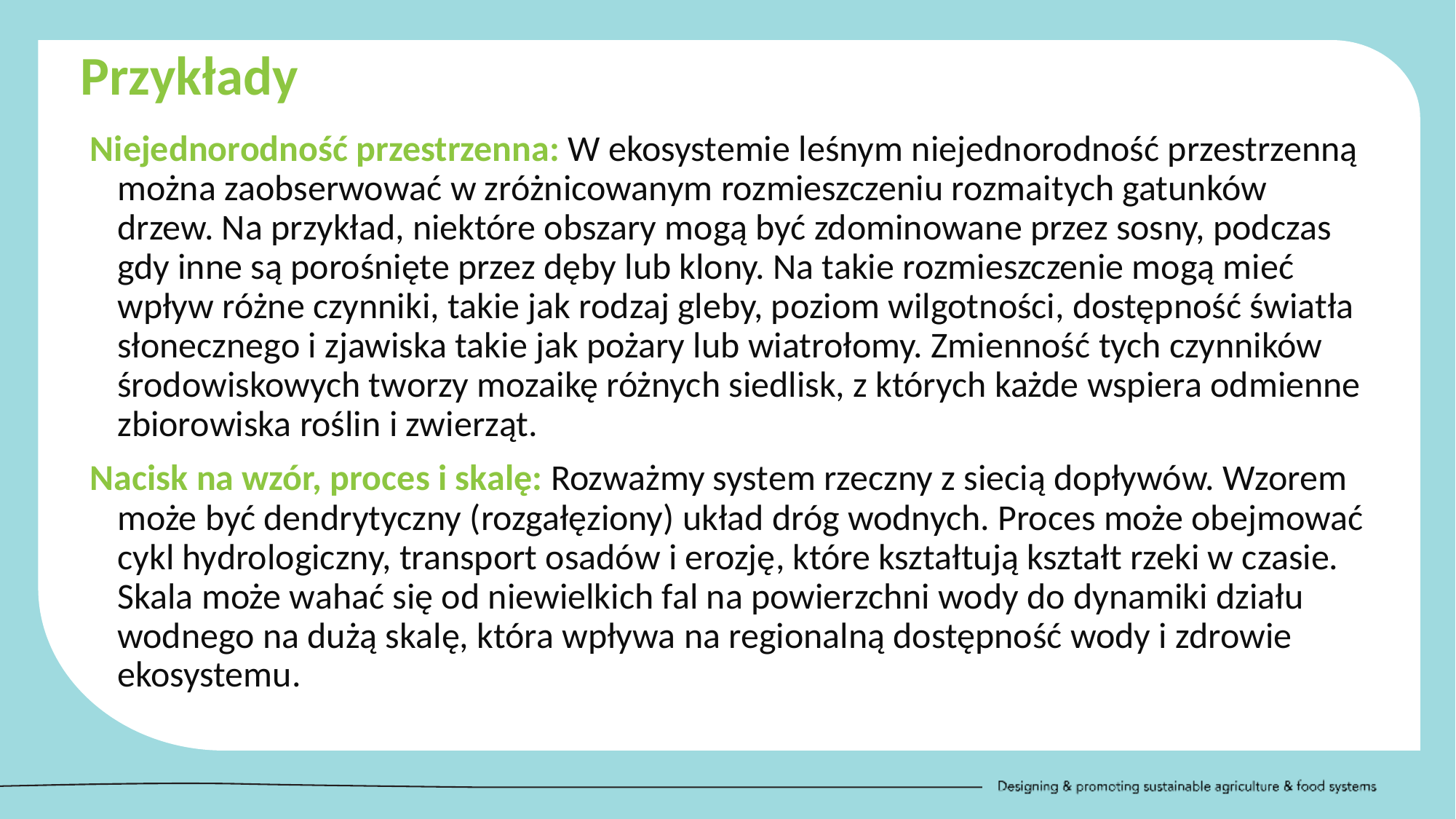

Przykłady
Niejednorodność przestrzenna: W ekosystemie leśnym niejednorodność przestrzenną można zaobserwować w zróżnicowanym rozmieszczeniu rozmaitych gatunków drzew. Na przykład, niektóre obszary mogą być zdominowane przez sosny, podczas gdy inne są porośnięte przez dęby lub klony. Na takie rozmieszczenie mogą mieć wpływ różne czynniki, takie jak rodzaj gleby, poziom wilgotności, dostępność światła słonecznego i zjawiska takie jak pożary lub wiatrołomy. Zmienność tych czynników środowiskowych tworzy mozaikę różnych siedlisk, z których każde wspiera odmienne zbiorowiska roślin i zwierząt.
Nacisk na wzór, proces i skalę: Rozważmy system rzeczny z siecią dopływów. Wzorem może być dendrytyczny (rozgałęziony) układ dróg wodnych. Proces może obejmować cykl hydrologiczny, transport osadów i erozję, które kształtują kształt rzeki w czasie. Skala może wahać się od niewielkich fal na powierzchni wody do dynamiki działu wodnego na dużą skalę, która wpływa na regionalną dostępność wody i zdrowie ekosystemu.